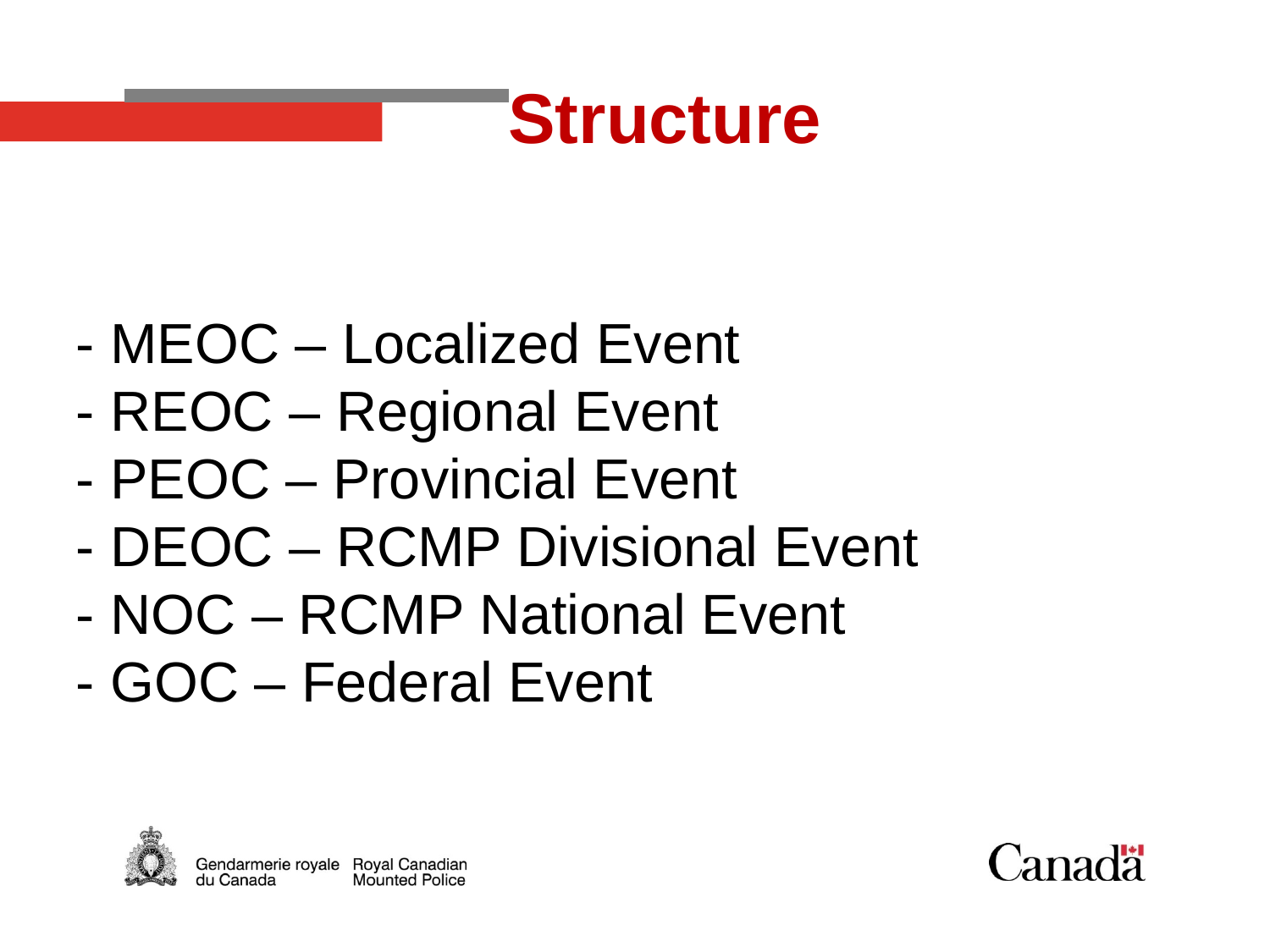

# Structure

- MEOC – Localized Event
- REOC – Regional Event
- PEOC – Provincial Event
- DEOC – RCMP Divisional Event
- NOC – RCMP National Event
- GOC – Federal Event